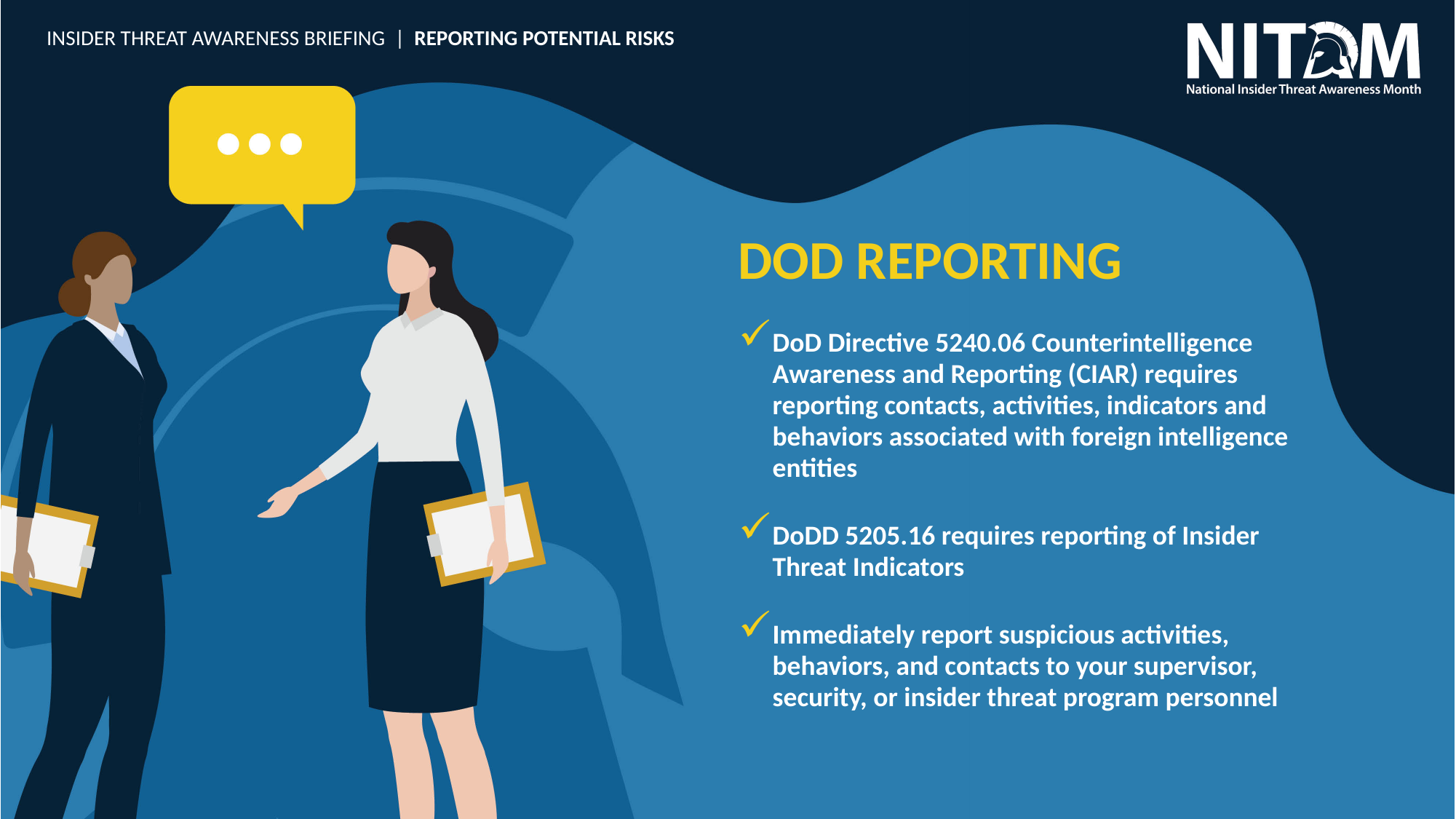

INSIDER THREAT AWARENESS BRIEFING  |  REPORTING POTENTIAL RISKS
DOD REPORTING
DoD Directive 5240.06 Counterintelligence Awareness and Reporting (CIAR) requires reporting contacts, activities, indicators and behaviors associated with foreign intelligence entities
DoDD 5205.16 requires reporting of Insider Threat Indicators
Immediately report suspicious activities, behaviors, and contacts to your supervisor, security, or insider threat program personnel